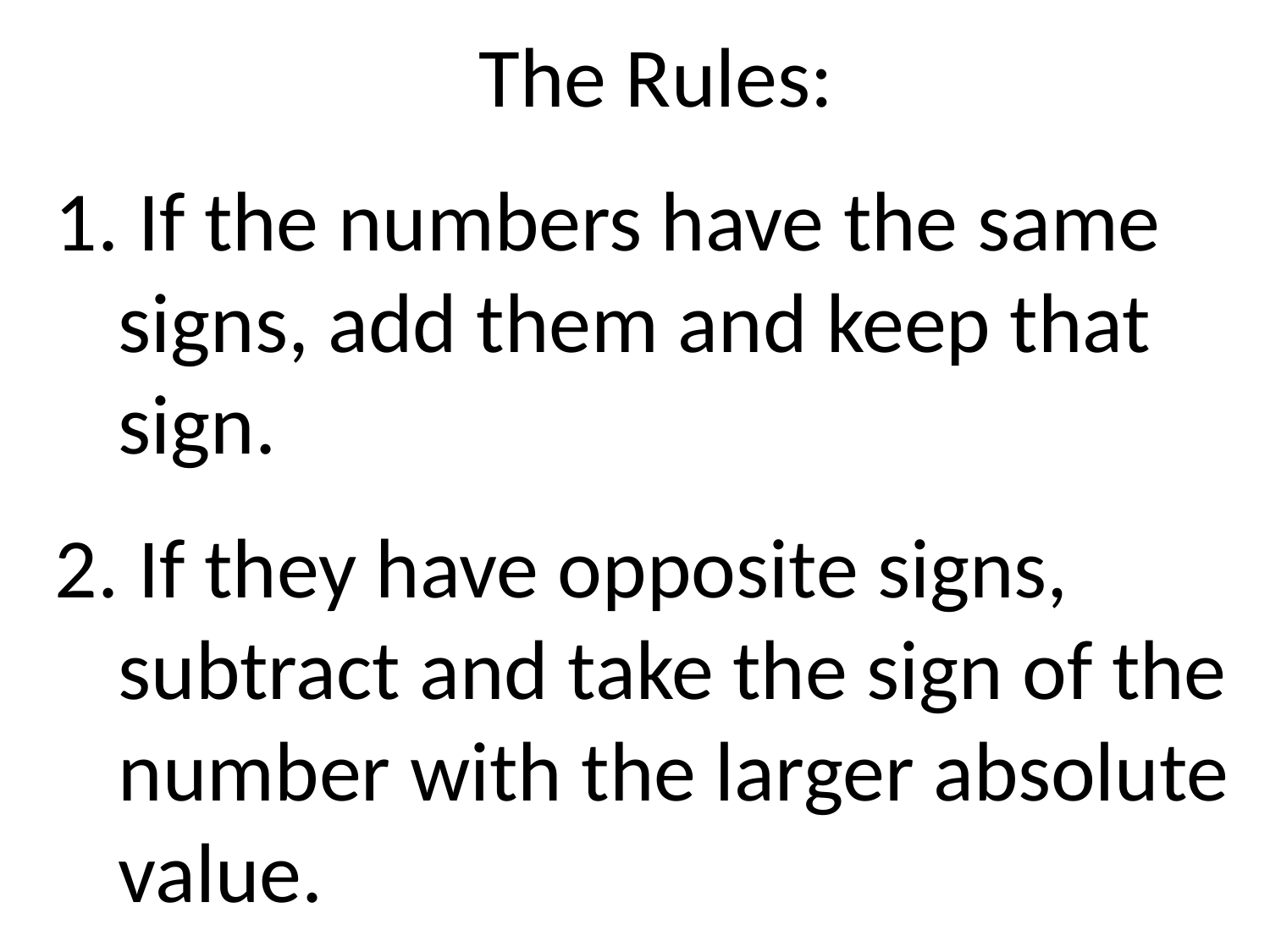

The Rules:
 If the numbers have the same signs, add them and keep that sign.
2. If they have opposite signs, subtract and take the sign of the number with the larger absolute value.